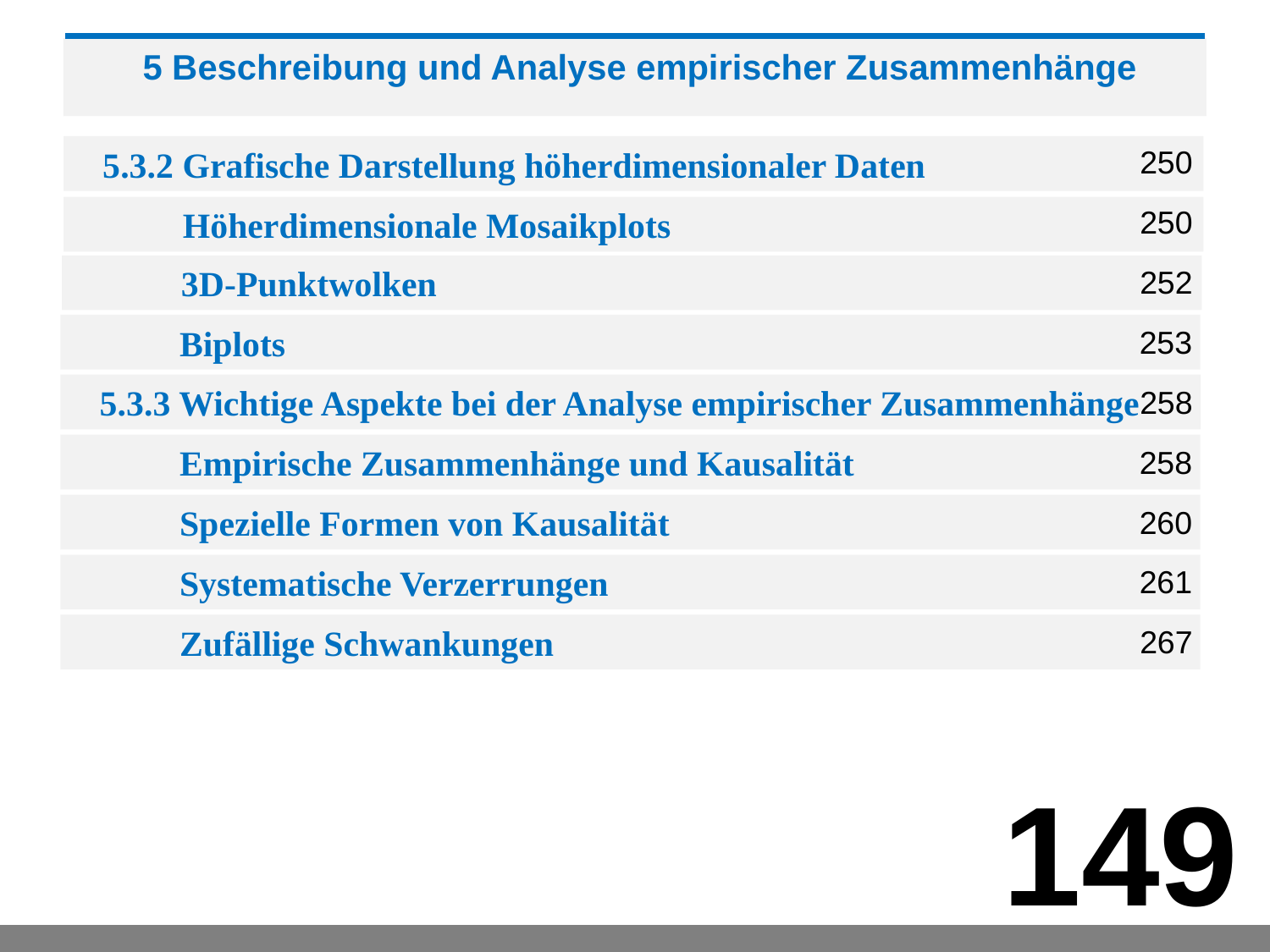

5 Beschreibung und Analyse empirischer Zusammenhänge
   5.3.2 Grafische Darstellung höherdimensionaler Daten
250
250
            Höherdimensionale Mosaikplots
            3D-Punktwolken
252
            Biplots
253
   5.3.3 Wichtige Aspekte bei der Analyse empirischer Zusammenhänge
258
            Empirische Zusammenhänge und Kausalität
258
            Spezielle Formen von Kausalität
260
            Systematische Verzerrungen
261
            Zufällige Schwankungen
267
149